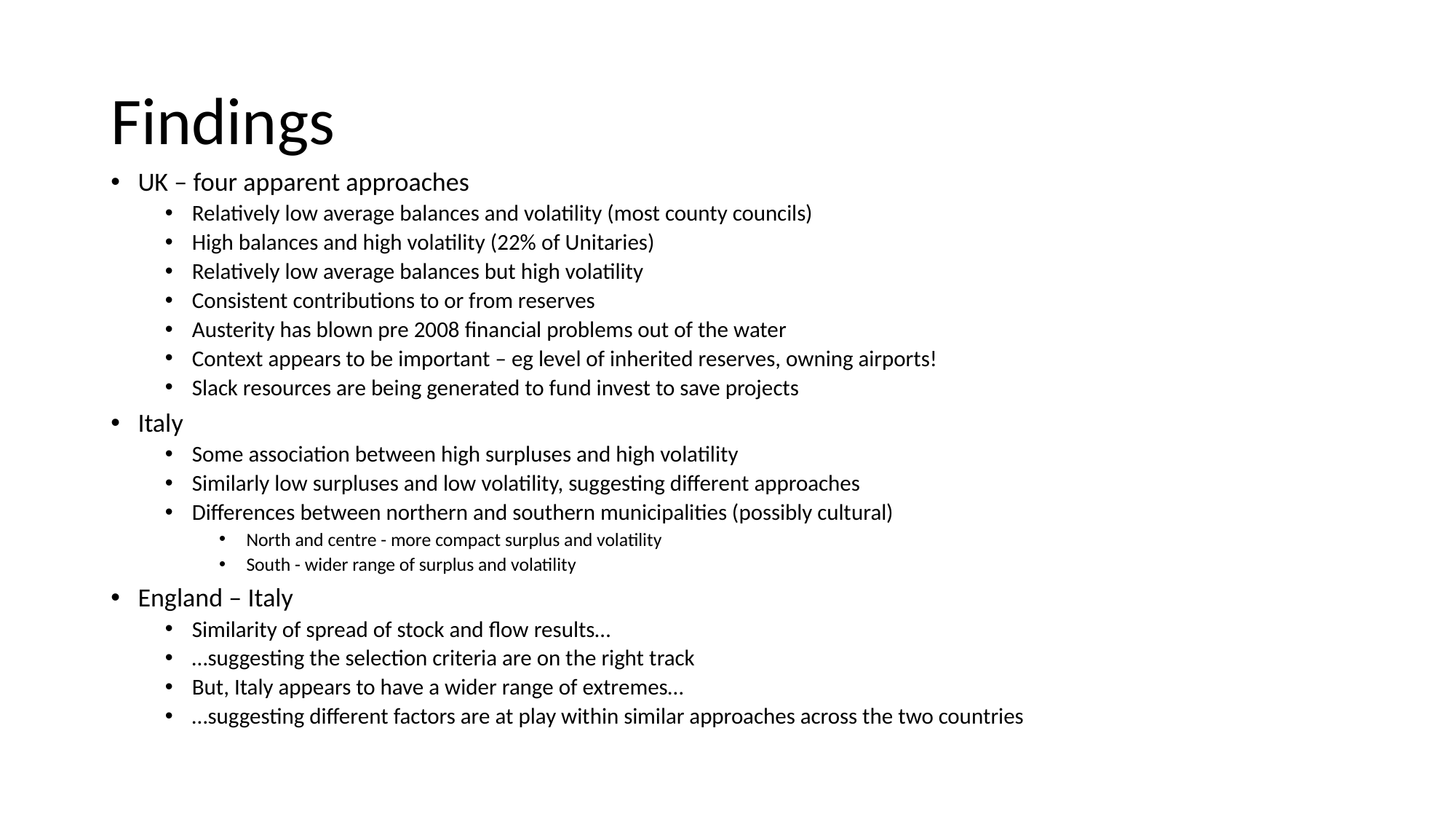

# Findings
UK – four apparent approaches
Relatively low average balances and volatility (most county councils)
High balances and high volatility (22% of Unitaries)
Relatively low average balances but high volatility
Consistent contributions to or from reserves
Austerity has blown pre 2008 financial problems out of the water
Context appears to be important – eg level of inherited reserves, owning airports!
Slack resources are being generated to fund invest to save projects
Italy
Some association between high surpluses and high volatility
Similarly low surpluses and low volatility, suggesting different approaches
Differences between northern and southern municipalities (possibly cultural)
North and centre - more compact surplus and volatility
South - wider range of surplus and volatility
England – Italy
Similarity of spread of stock and flow results…
…suggesting the selection criteria are on the right track
But, Italy appears to have a wider range of extremes…
…suggesting different factors are at play within similar approaches across the two countries